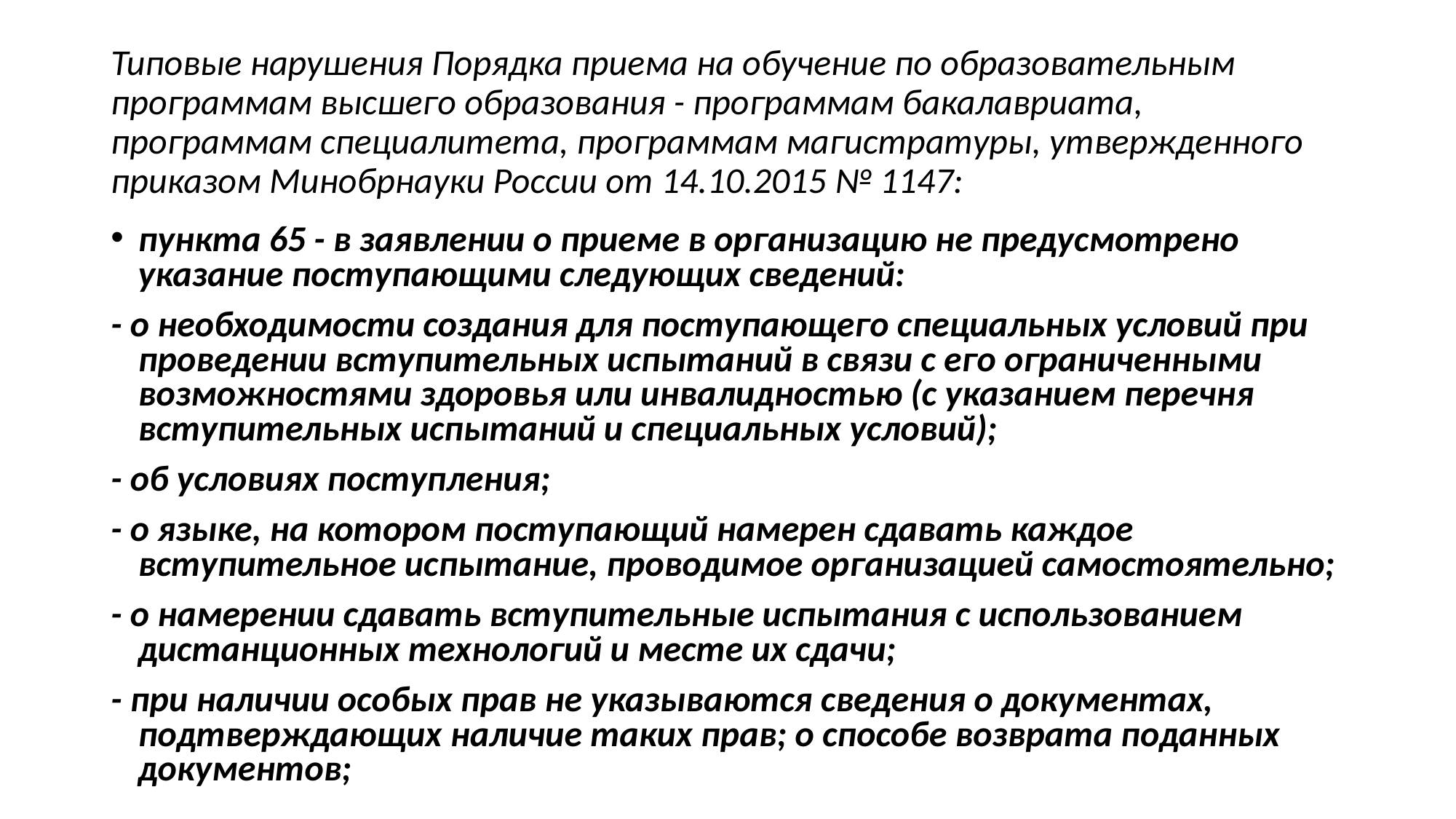

# Типовые нарушения Порядка приема на обучение по образовательным программам высшего образования - программам бакалавриата, программам специалитета, программам магистратуры, утвержденного приказом Минобрнауки России от 14.10.2015 № 1147:
пункта 65 - в заявлении о приеме в организацию не предусмотрено указание поступающими следующих сведений:
- о необходимости создания для поступающего специальных условий при проведении вступительных испытаний в связи с его ограниченными возможностями здоровья или инвалидностью (с указанием перечня вступительных испытаний и специальных условий);
- об условиях поступления;
- о языке, на котором поступающий намерен сдавать каждое вступительное испытание, проводимое организацией самостоятельно;
- о намерении сдавать вступительные испытания с использованием дистанционных технологий и месте их сдачи;
- при наличии особых прав не указываются сведения о документах, подтверждающих наличие таких прав; о способе возврата поданных документов;